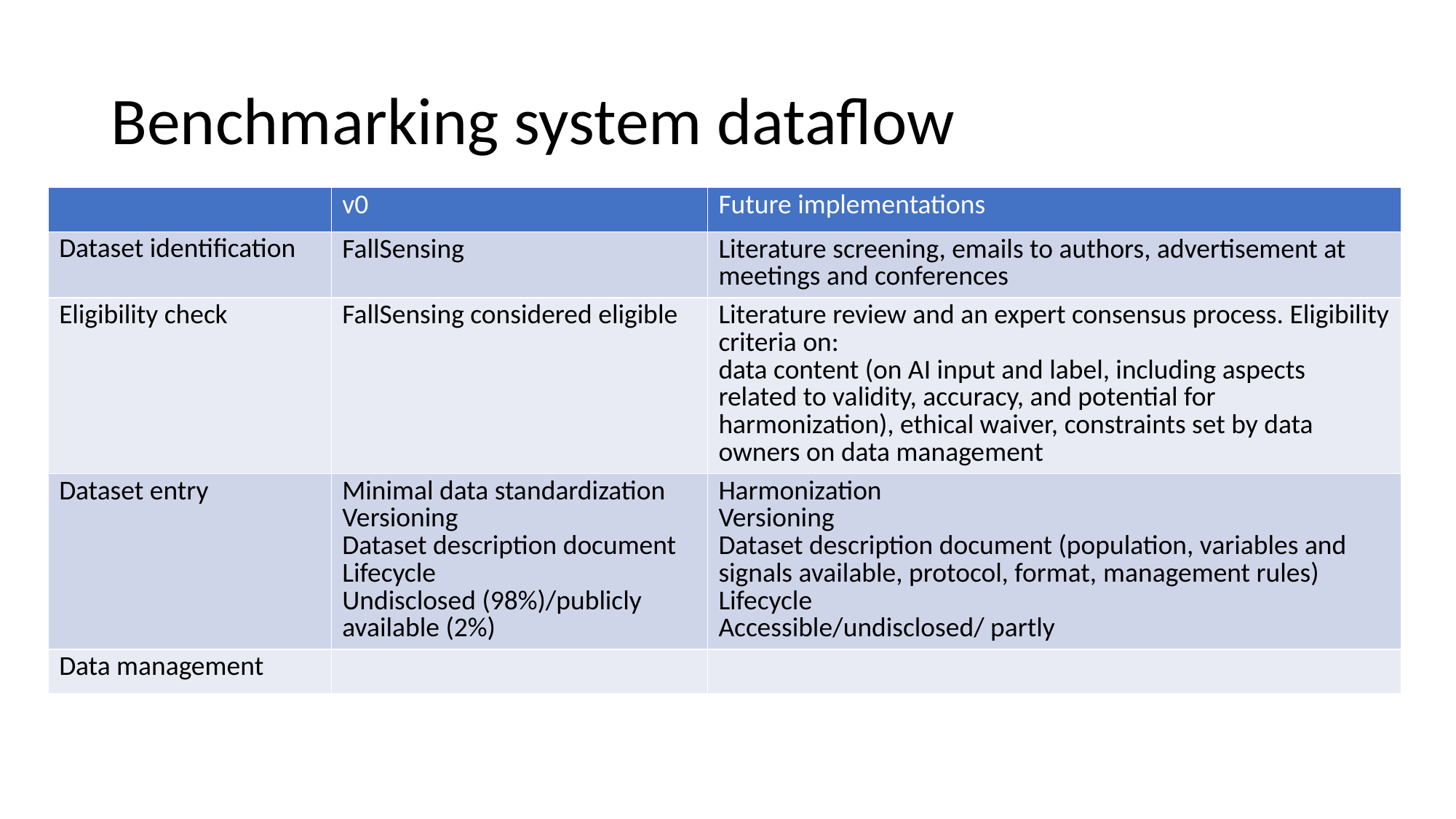

# Benchmarking system dataflow
|  | v0 | Future implementations |
| --- | --- | --- |
| Dataset identification | FallSensing | Literature screening, emails to authors, advertisement at meetings and conferences |
| Eligibility check | FallSensing considered eligible | Literature review and an expert consensus process. Eligibility criteria on: data content (on AI input and label, including aspects related to validity, accuracy, and potential for harmonization), ethical waiver, constraints set by data owners on data management |
| Dataset entry | Minimal data standardization Versioning Dataset description document Lifecycle  Undisclosed (98%)/publicly available (2%) | Harmonization Versioning Dataset description document (population, variables and signals available, protocol, format, management rules) Lifecycle  Accessible/undisclosed/ partly |
| Data management |  |  |